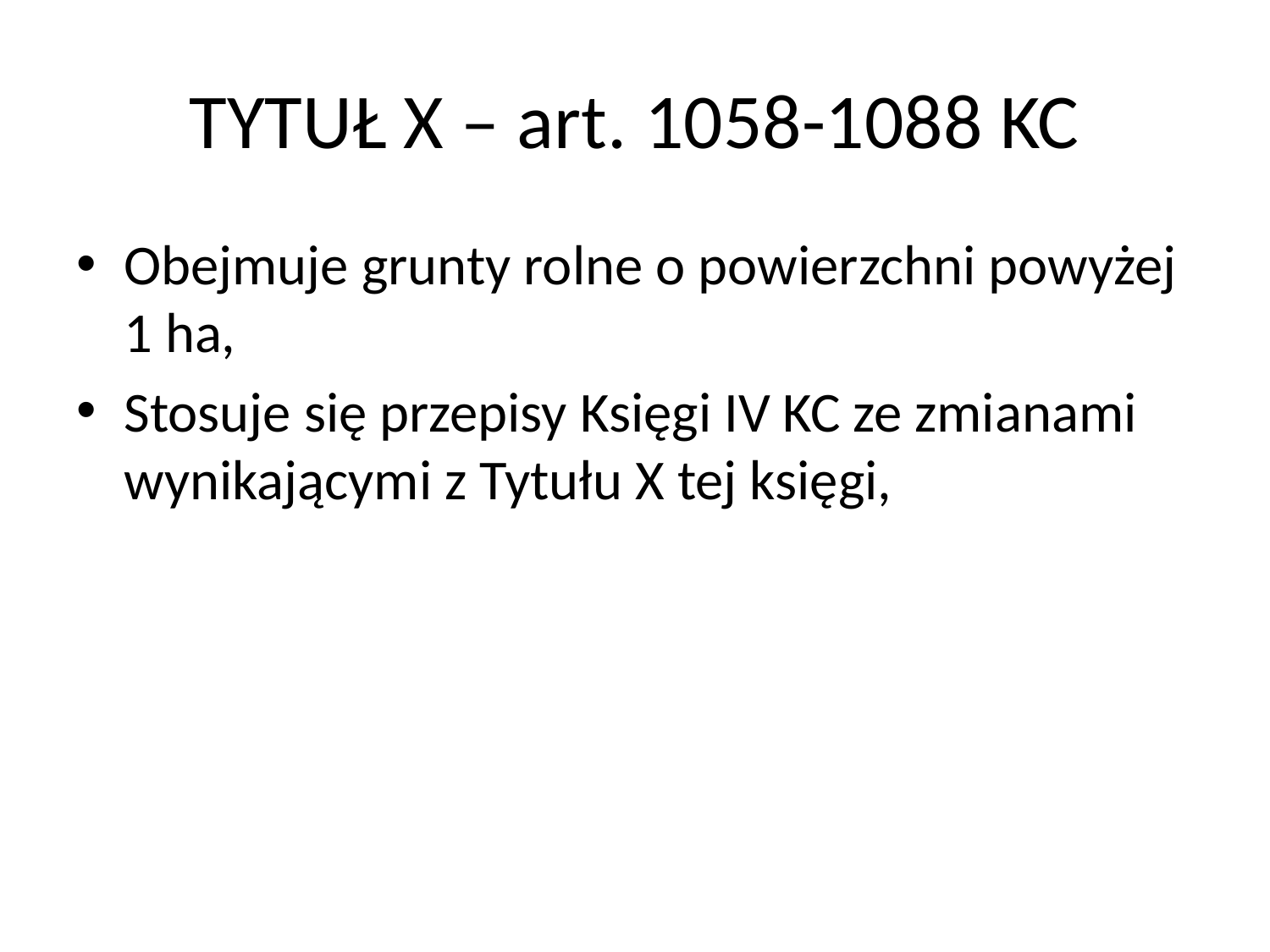

# TYTUŁ X – art. 1058-1088 KC
Obejmuje grunty rolne o powierzchni powyżej 1 ha,
Stosuje się przepisy Księgi IV KC ze zmianami wynikającymi z Tytułu X tej księgi,